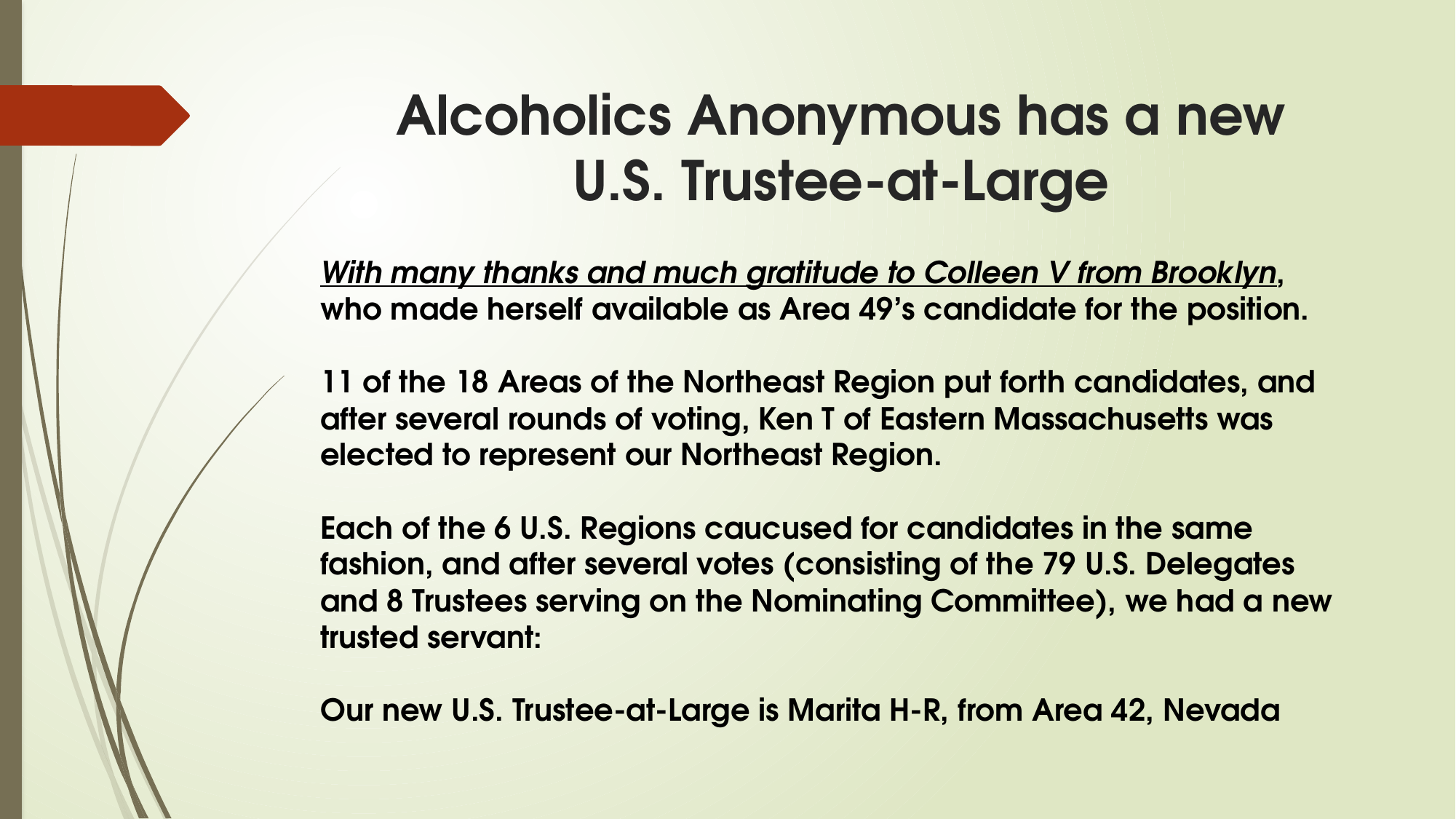

# Alcoholics Anonymous has a new U.S. Trustee-at-Large
With many thanks and much gratitude to Colleen V from Brooklyn, who made herself available as Area 49’s candidate for the position.

11 of the 18 Areas of the Northeast Region put forth candidates, and after several rounds of voting, Ken T of Eastern Massachusetts was elected to represent our Northeast Region.

Each of the 6 U.S. Regions caucused for candidates in the same fashion, and after several votes (consisting of the 79 U.S. Delegates and 8 Trustees serving on the Nominating Committee), we had a new trusted servant:

Our new U.S. Trustee-at-Large is Marita H-R, from Area 42, Nevada